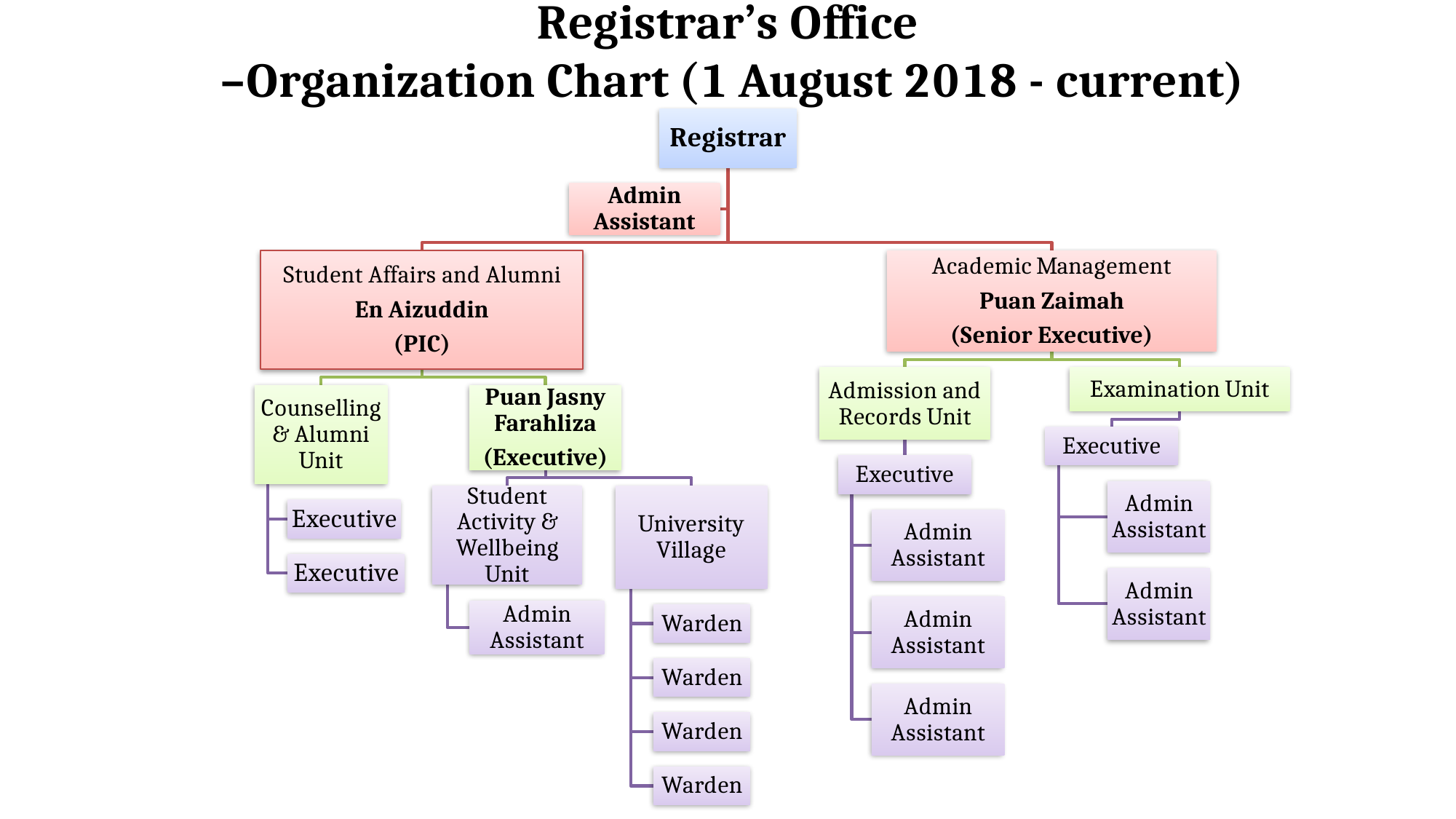

# Registrar’s Office –Organization Chart (1 August 2018 - current)
Registrar
Student Affairs and Alumni
En Aizuddin
(PIC)
Counselling & Alumni Unit
Executive
Executive
Puan Jasny Farahliza
(Executive)
Student Activity & Wellbeing Unit
Admin Assistant
University Village
Warden
Warden
Warden
Warden
Academic Management
Puan Zaimah
(Senior Executive)
Admission and Records Unit
Executive
Admin Assistant
Admin Assistant
Admin Assistant
Examination Unit
Executive
Admin Assistant
Admin Assistant
Admin Assistant